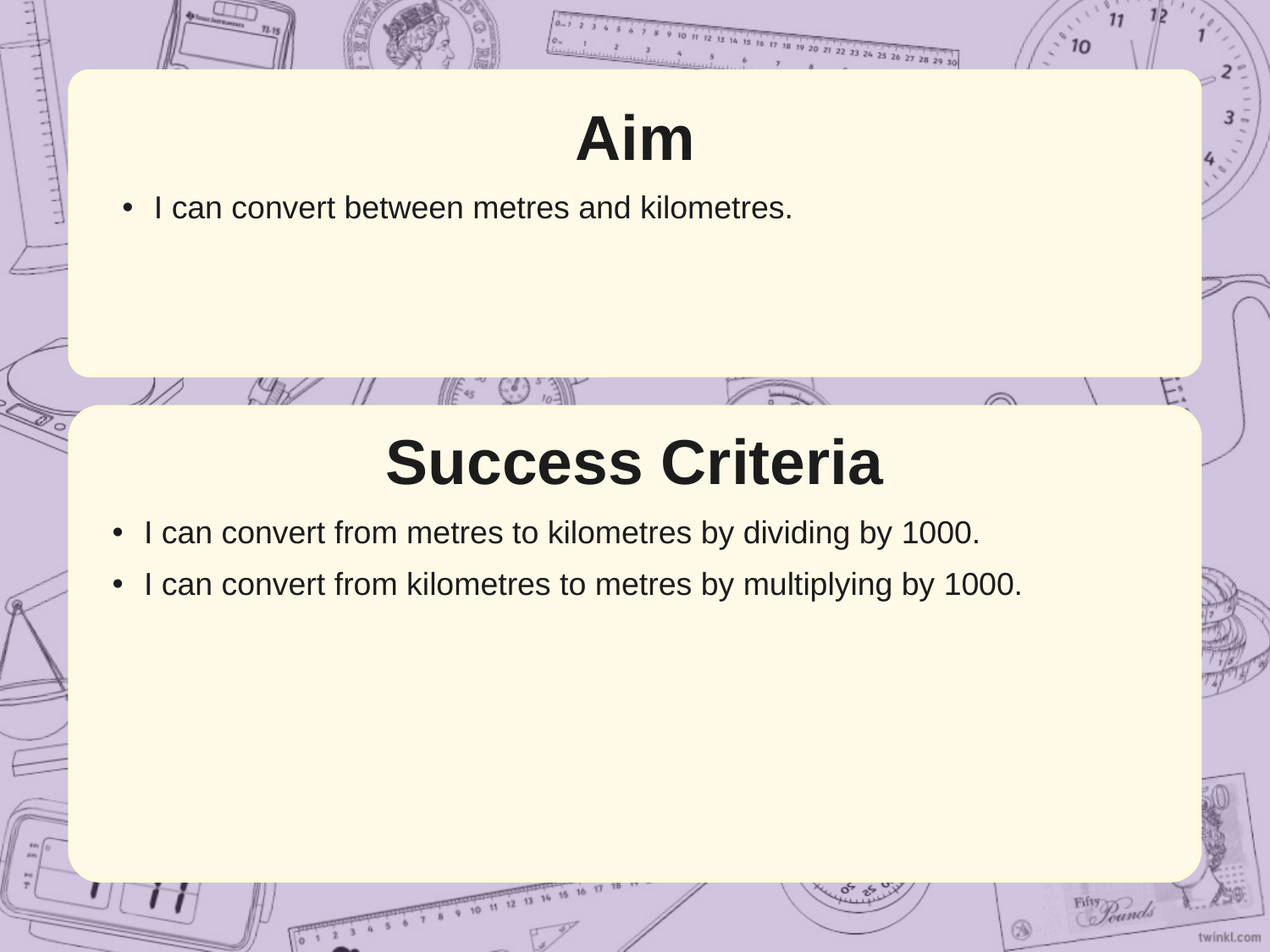

Aim
I can convert between metres and kilometres.

Success Criteria
I can convert from metres to kilometres by dividing by 1000.
I can convert from kilometres to metres by multiplying by 1000.